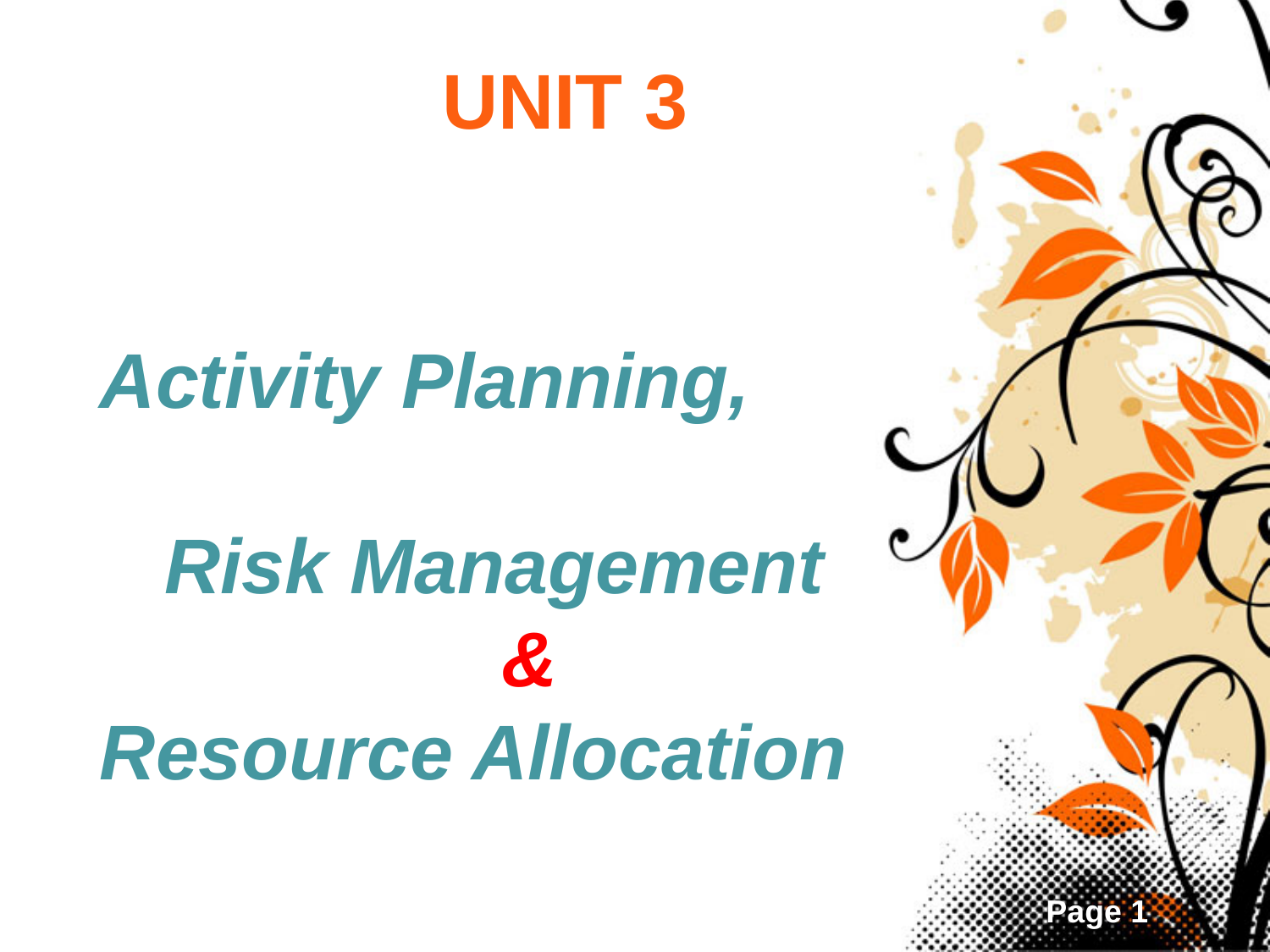

UNIT 3

Activity Planning,

   Risk Management
&
Resource Allocation